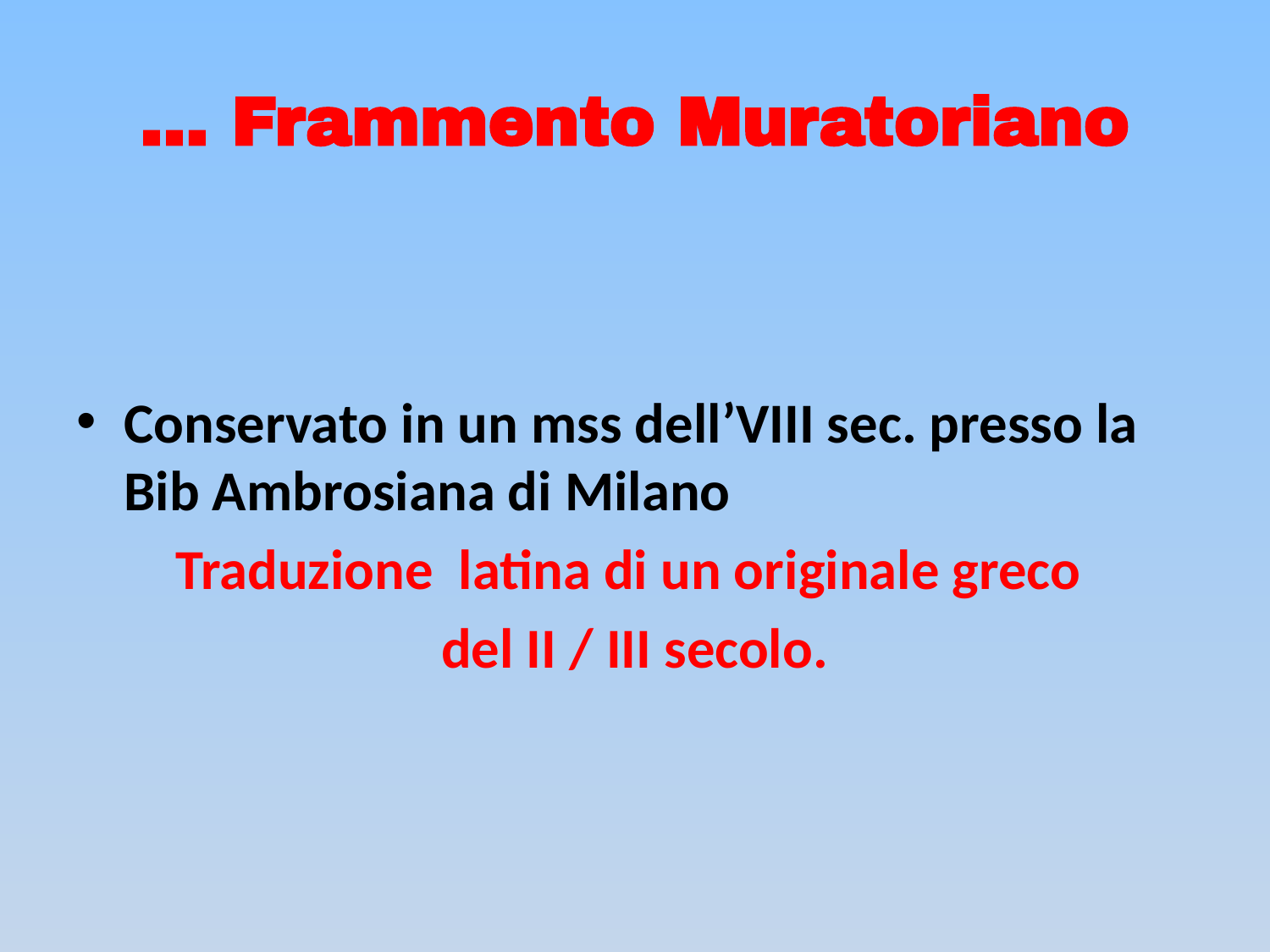

# … Frammento Muratoriano

Conservato in un mss dell’VIII sec. presso la Bib Ambrosiana di Milano
Traduzione  latina di un originale greco
del II / III secolo.